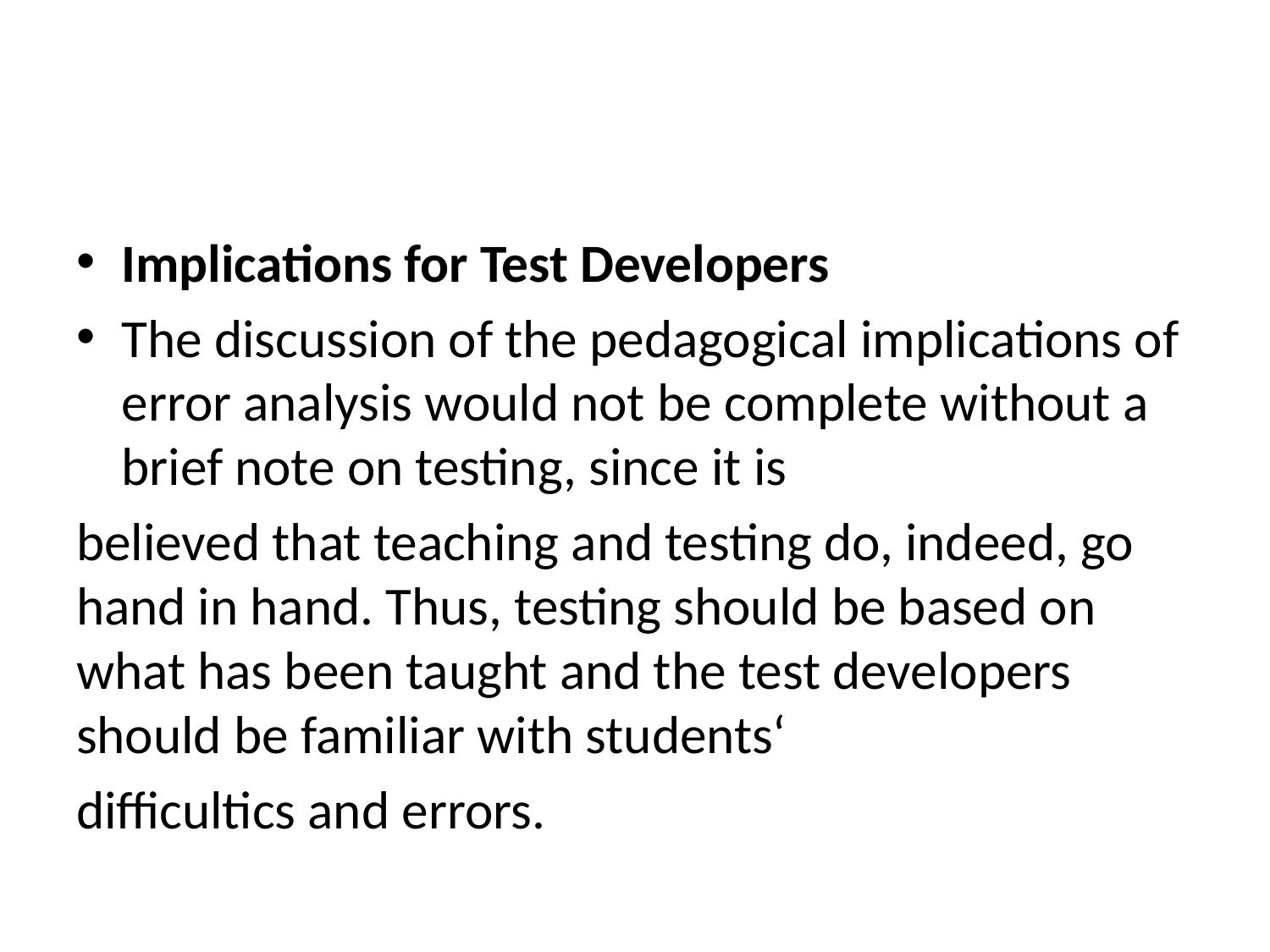

#
Implications for Test Developers
The discussion of the pedagogical implications of error analysis would not be complete without a brief note on testing, since it is
believed that teaching and testing do, indeed, go hand in hand. Thus, testing should be based on what has been taught and the test developers should be familiar with students‘
difficultics and errors.